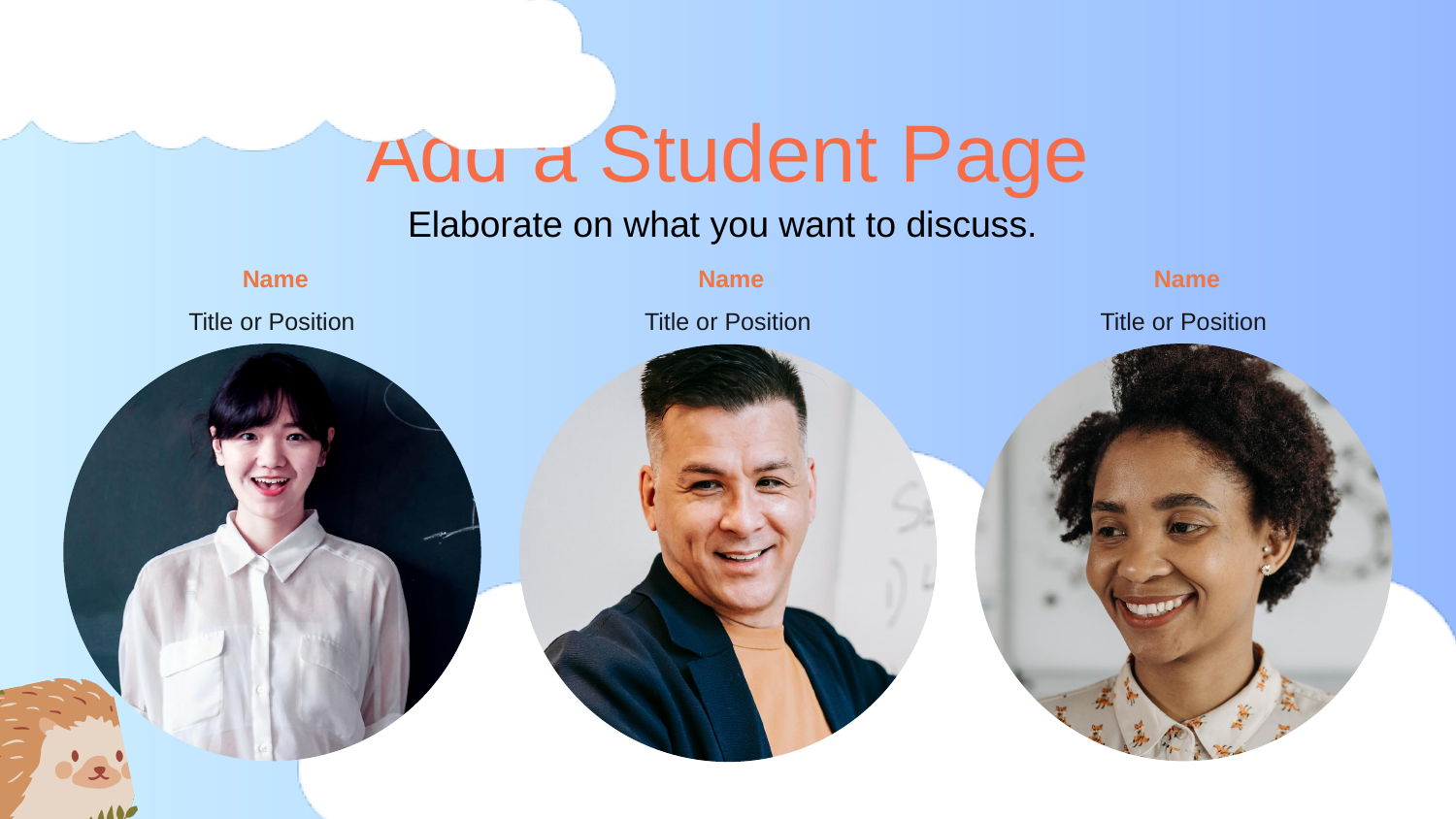

Add a Student Page
Elaborate on what you want to discuss.
 Name
 Name
 Name
Title or Position
Title or Position
Title or Position